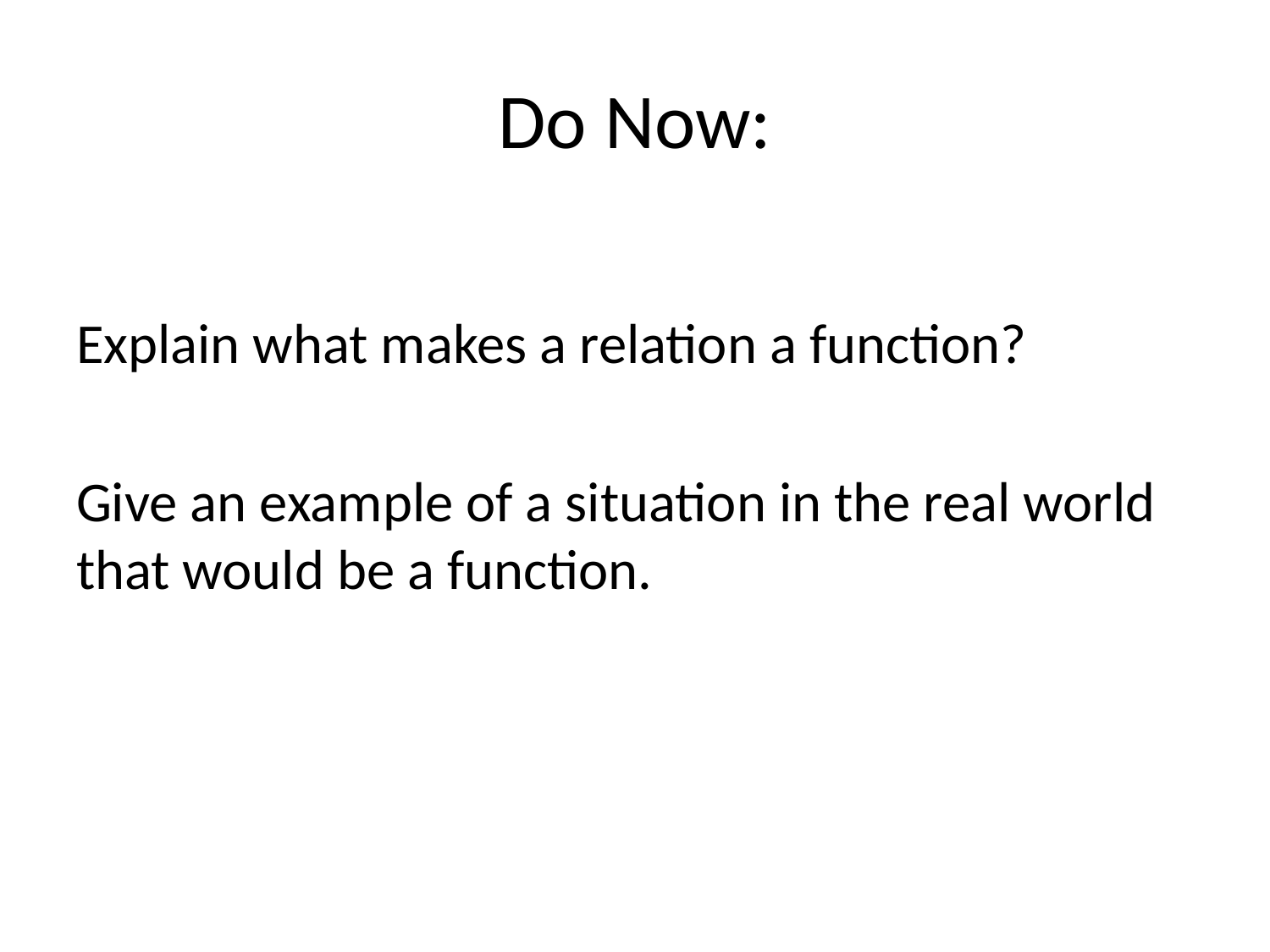

# Do Now:

Explain what makes a relation a function?

Give an example of a situation in the real world that would be a function.